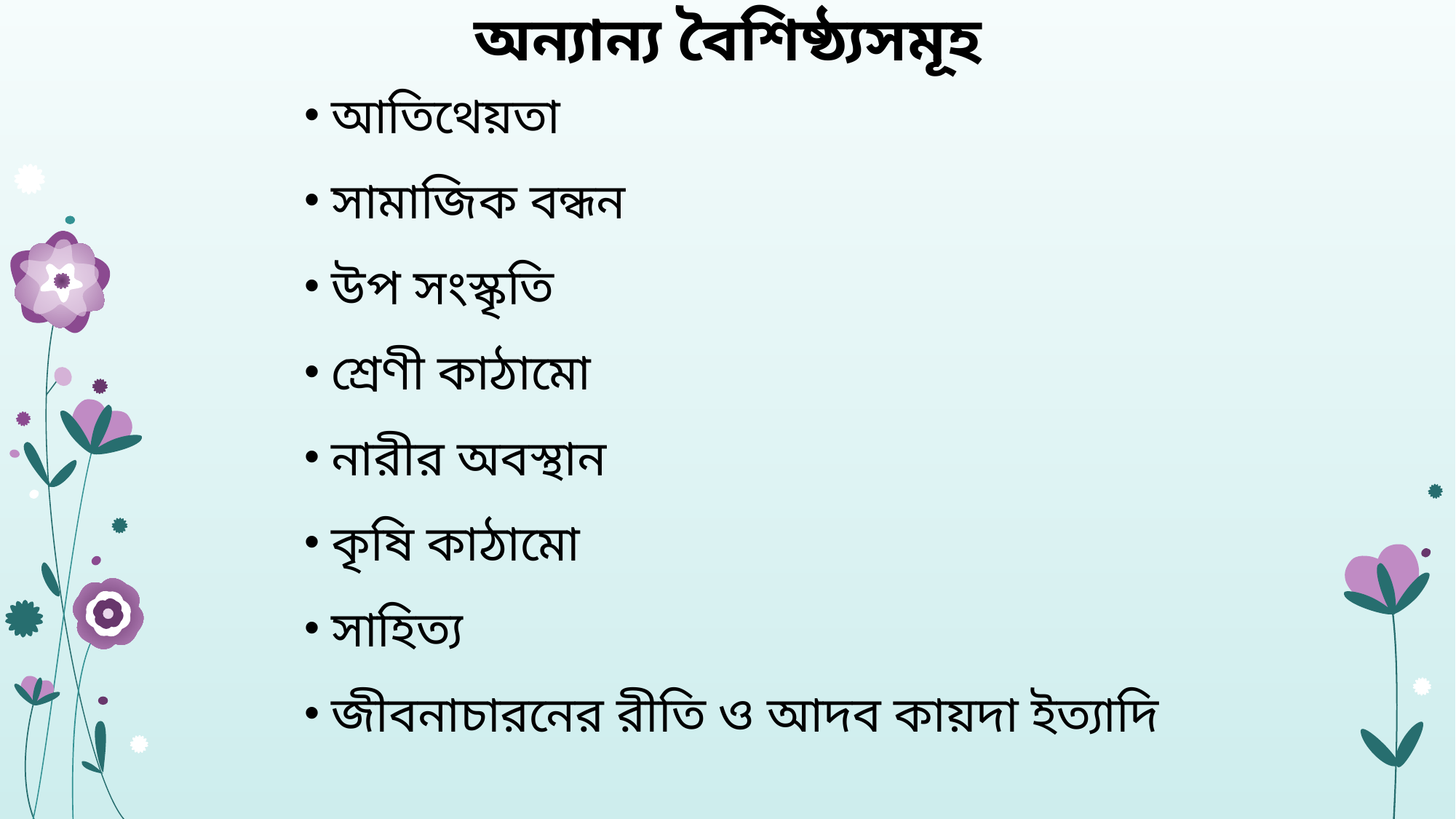

# অন্যান্য বৈশিষ্ঠ্যসমূহ
আতিথেয়তা
সামাজিক বন্ধন
উপ সংস্কৃতি
শ্রেণী কাঠামো
নারীর অবস্থান
কৃষি কাঠামো
সাহিত্য
জীবনাচারনের রীতি ও আদব কায়দা ইত্যাদি